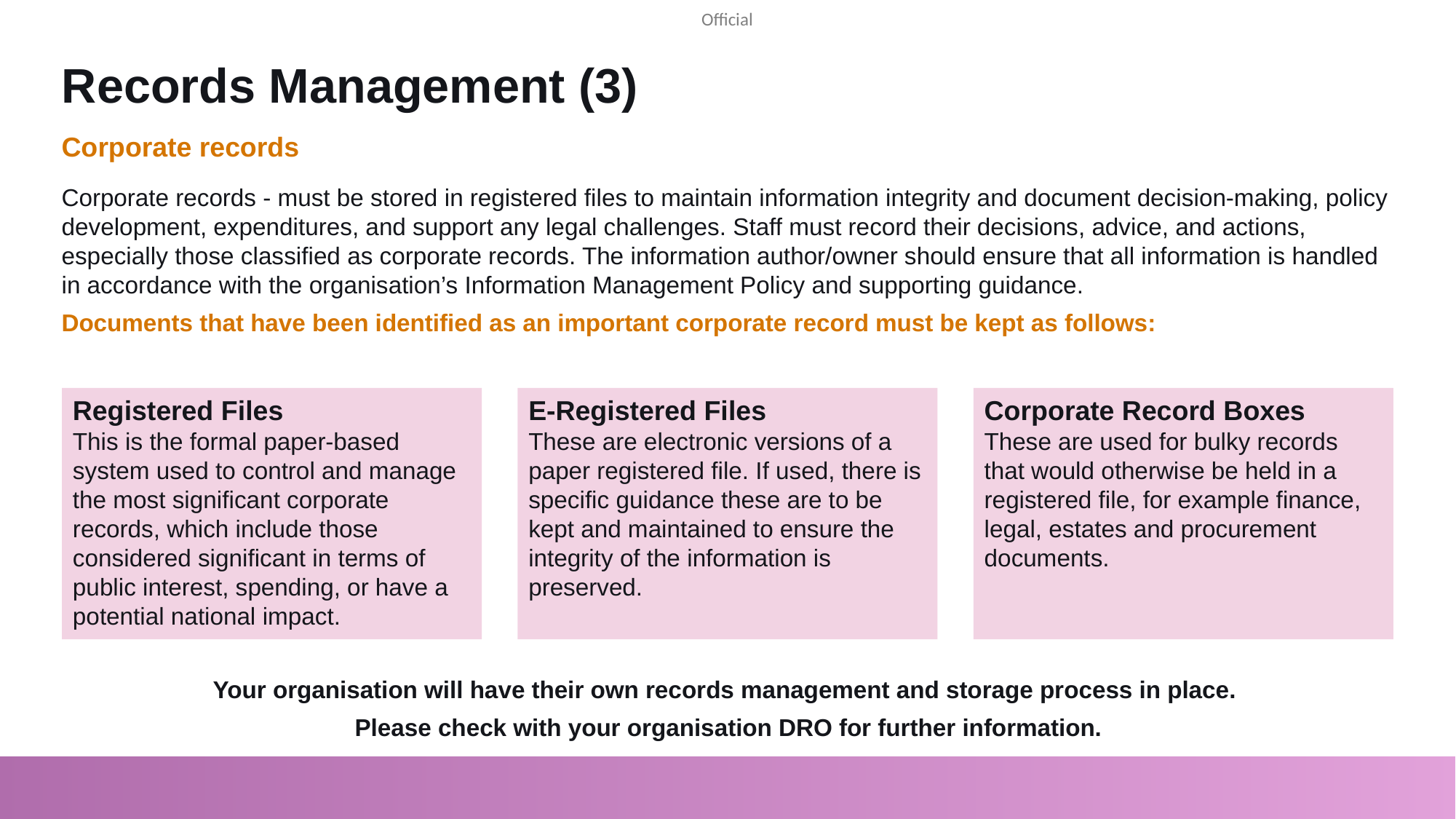

# Records Management (3)
Corporate records
Corporate records - must be stored in registered files to maintain information integrity and document decision-making, policy development, expenditures, and support any legal challenges. Staff must record their decisions, advice, and actions, especially those classified as corporate records. The information author/owner should ensure that all information is handled in accordance with the organisation’s Information Management Policy and supporting guidance.
Documents that have been identified as an important corporate record must be kept as follows:
Registered Files
This is the formal paper-based system used to control and manage the most significant corporate records, which include those considered significant in terms of public interest, spending, or have a potential national impact.

E-Registered Files
These are electronic versions of a paper registered file. If used, there is specific guidance these are to be kept and maintained to ensure the integrity of the information is preserved.
Corporate Record Boxes
These are used for bulky records that would otherwise be held in a registered file, for example finance, legal, estates and procurement documents.

Your organisation will have their own records management and storage process in place.
Please check with your organisation DRO for further information.